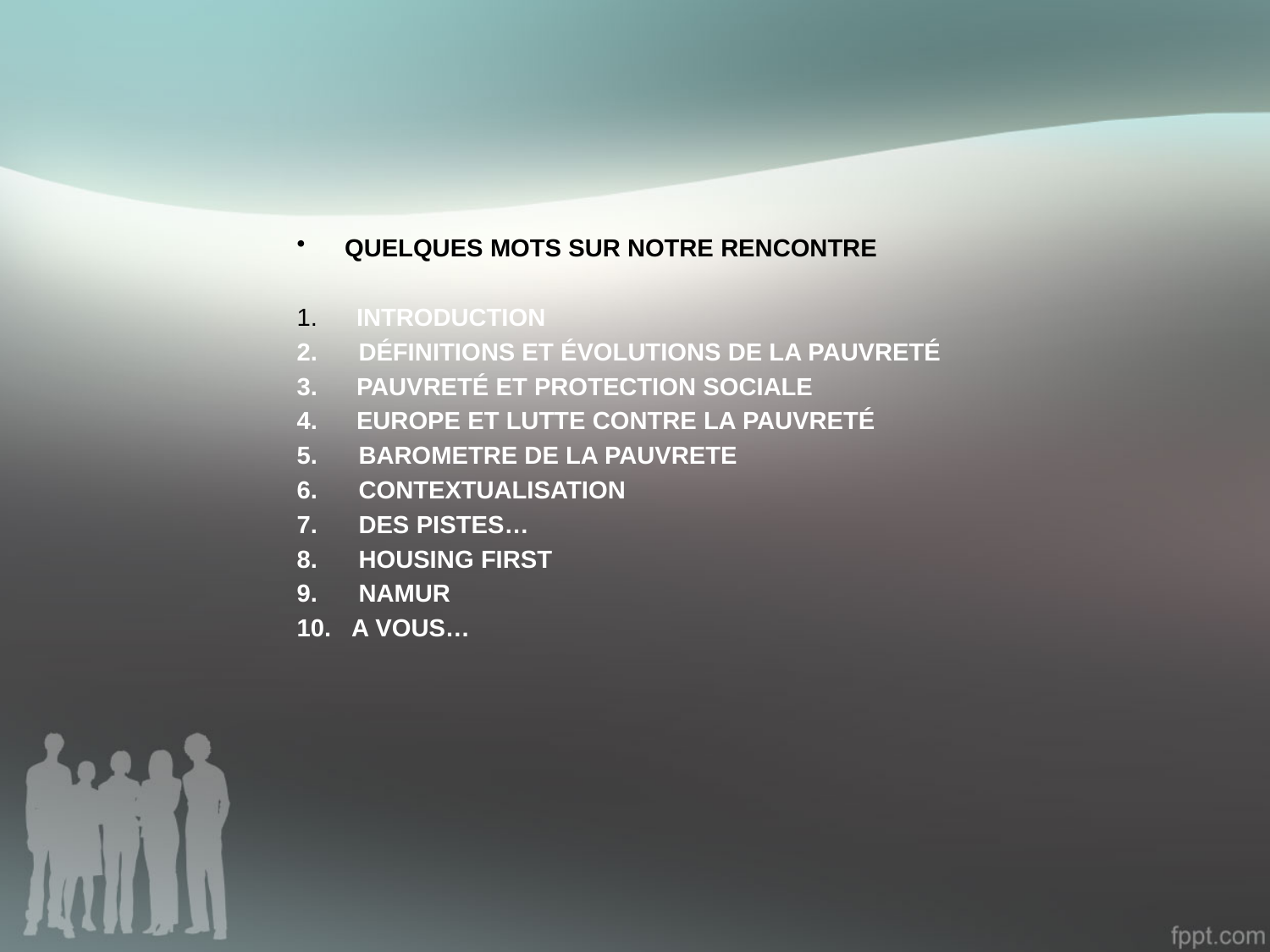

QUELQUES MOTS SUR NOTRE RENCONTRE

  INTRODUCTION
  DÉFINITIONS ET ÉVOLUTIONS DE LA PAUVRETÉ
  PAUVRETÉ ET PROTECTION SOCIALE
  EUROPE ET LUTTE CONTRE LA PAUVRETÉ
  BAROMETRE DE LA PAUVRETE
  CONTEXTUALISATION
  DES PISTES…
  HOUSING FIRST
  NAMUR
 A VOUS…